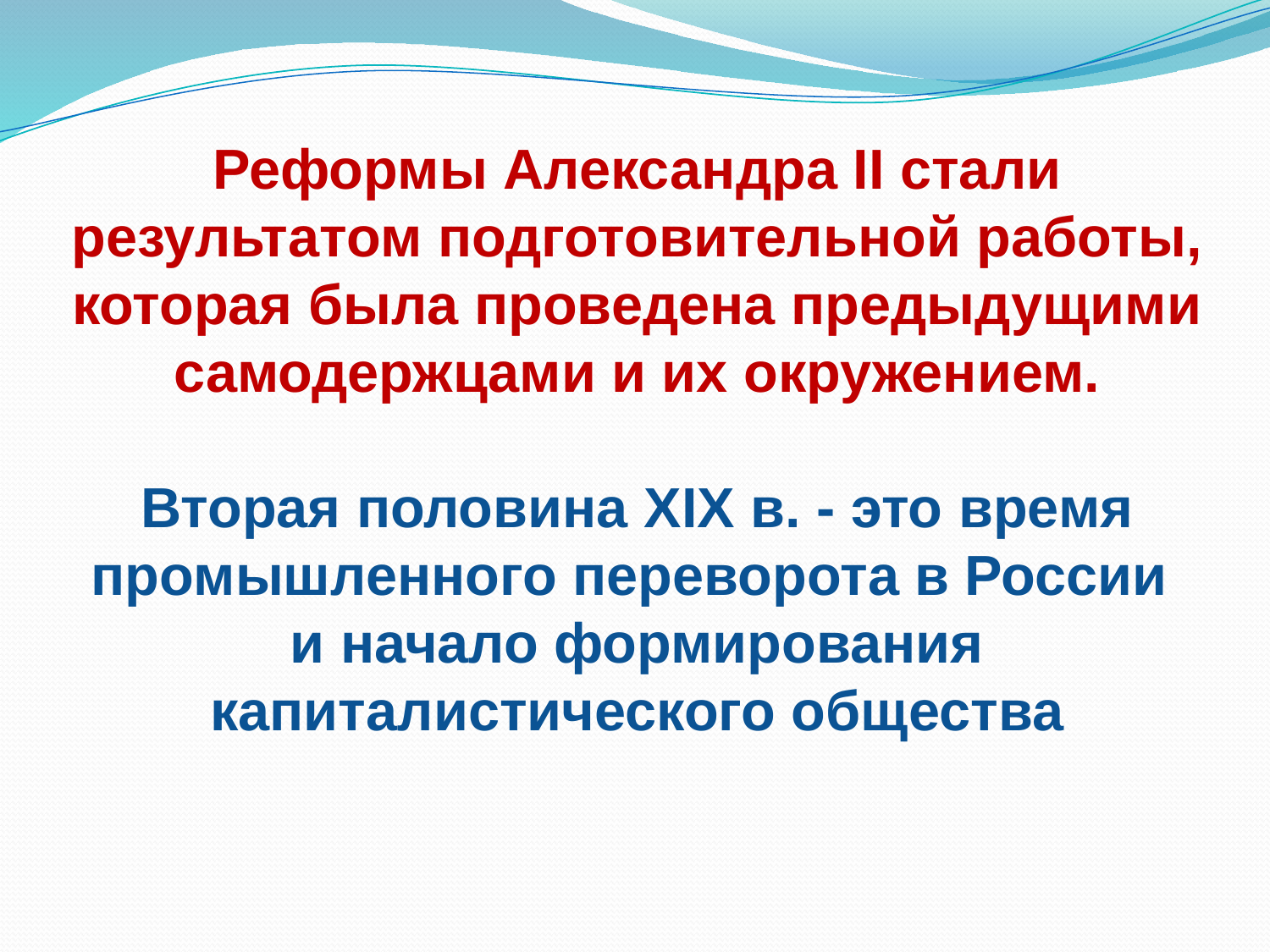

Реформы Александра II стали результатом подготовительной работы, которая была проведена предыдущими самодержцами и их окружением.

Вторая половина XIX в. - это время промышленного переворота в России
и начало формирования капиталистического общества